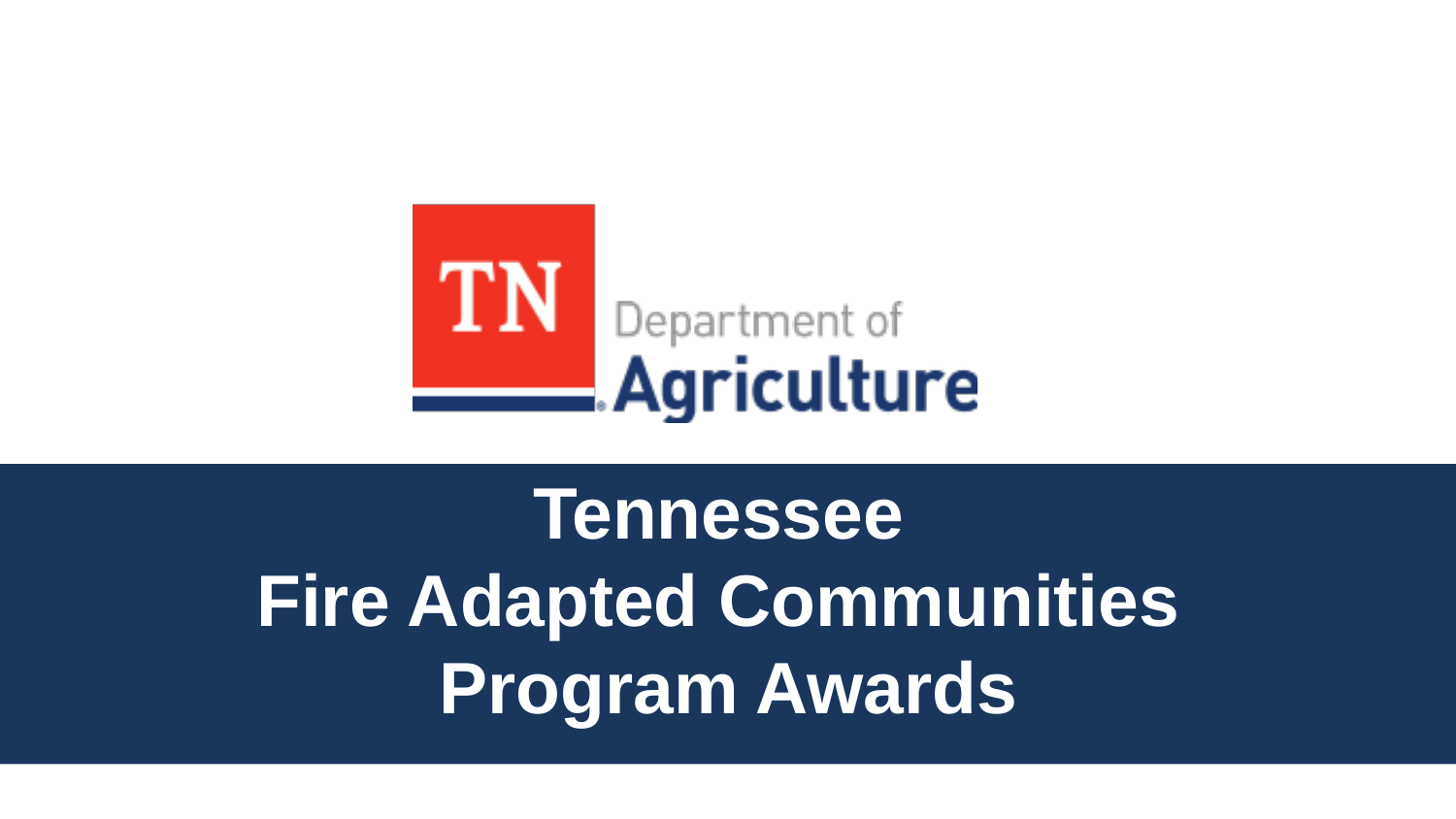

# Tennessee Fire Adapted Communities Program Awards